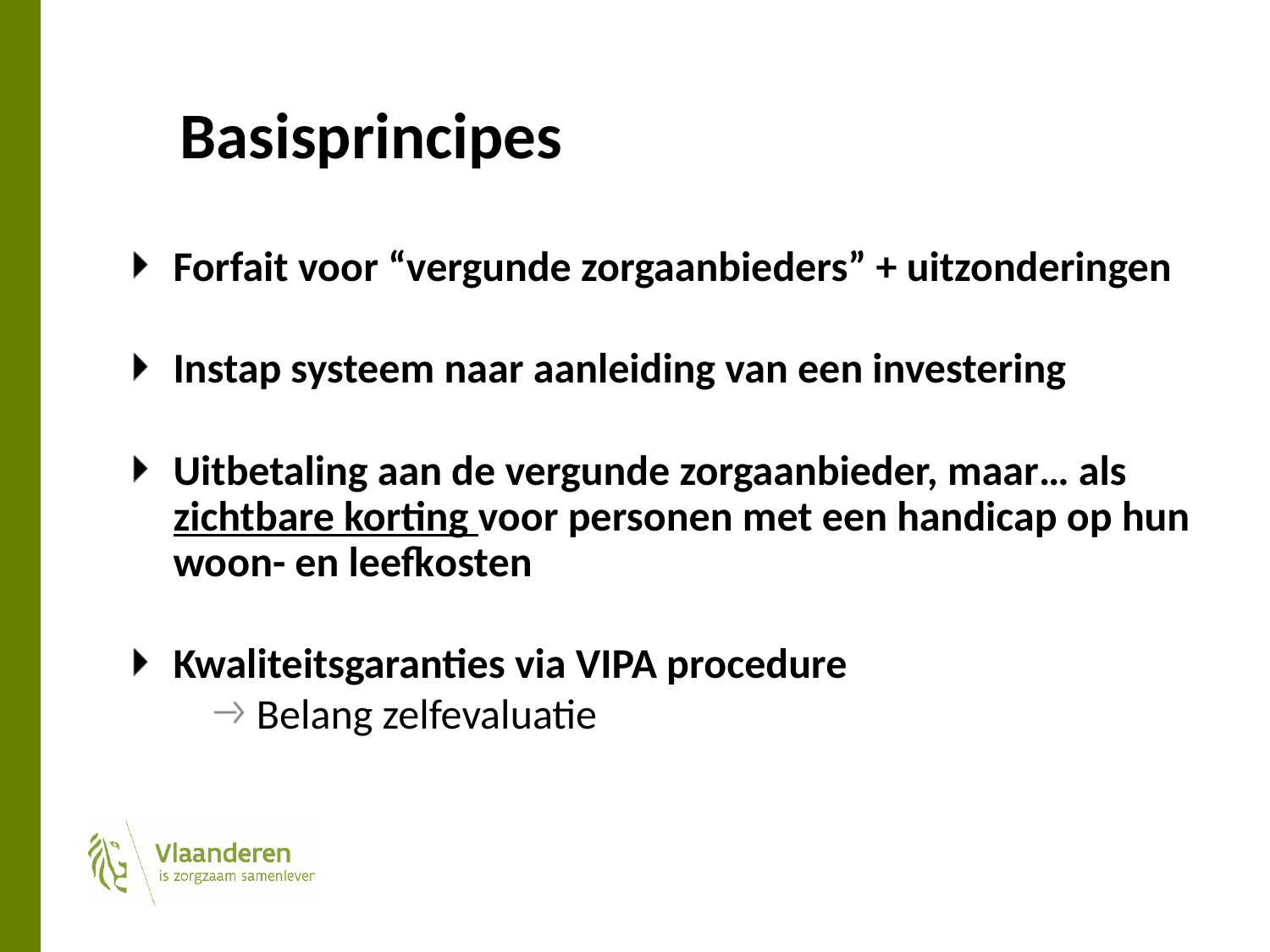

# Basisprincipes
Forfait voor “vergunde zorgaanbieders” + uitzonderingen

Instap systeem naar aanleiding van een investering

Uitbetaling aan de vergunde zorgaanbieder, maar… als zichtbare korting voor personen met een handicap op hun woon- en leefkosten

Kwaliteitsgaranties via VIPA procedure
Belang zelfevaluatie